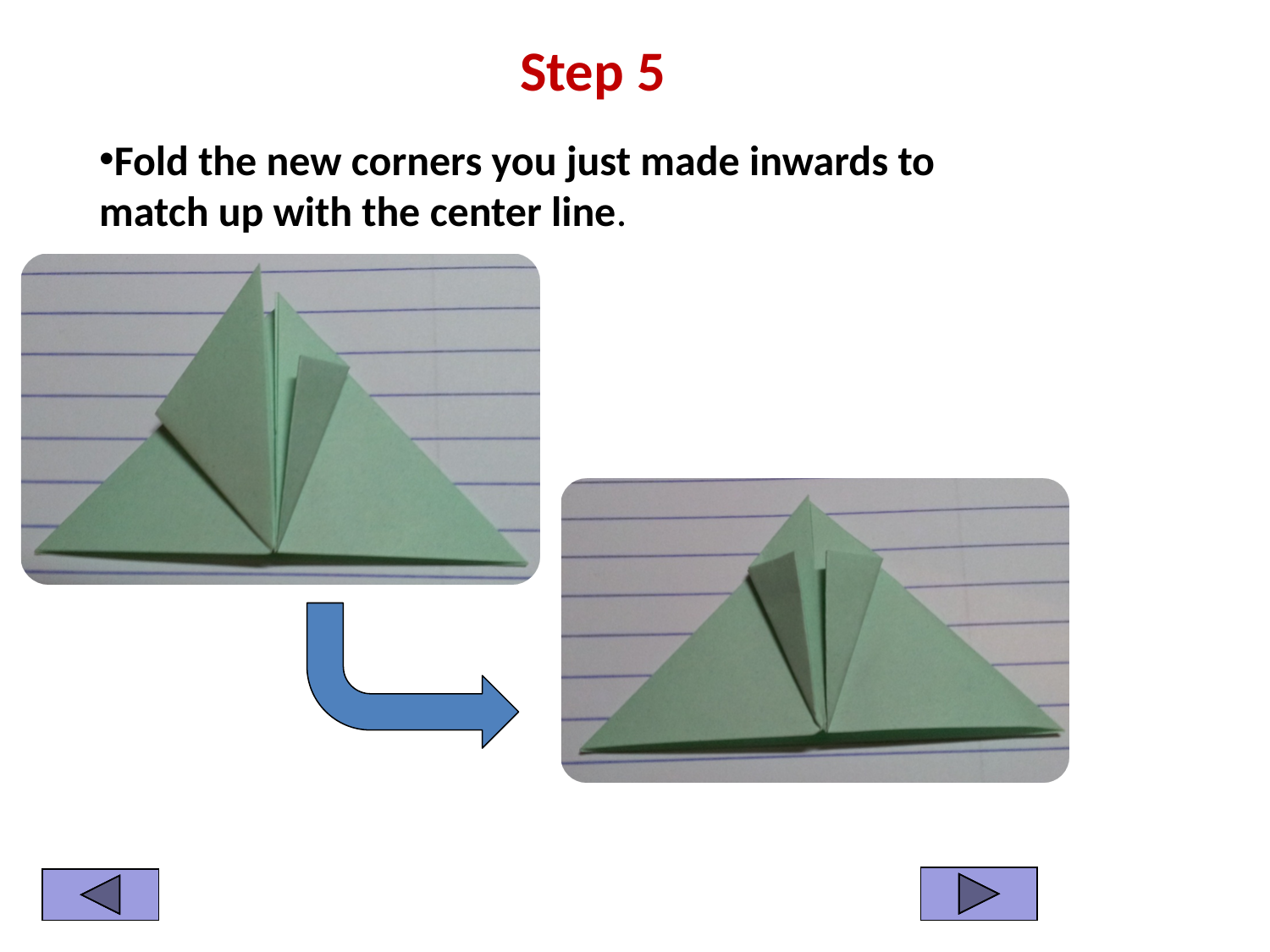

# Step 5
Fold the new corners you just made inwards to match up with the center line.